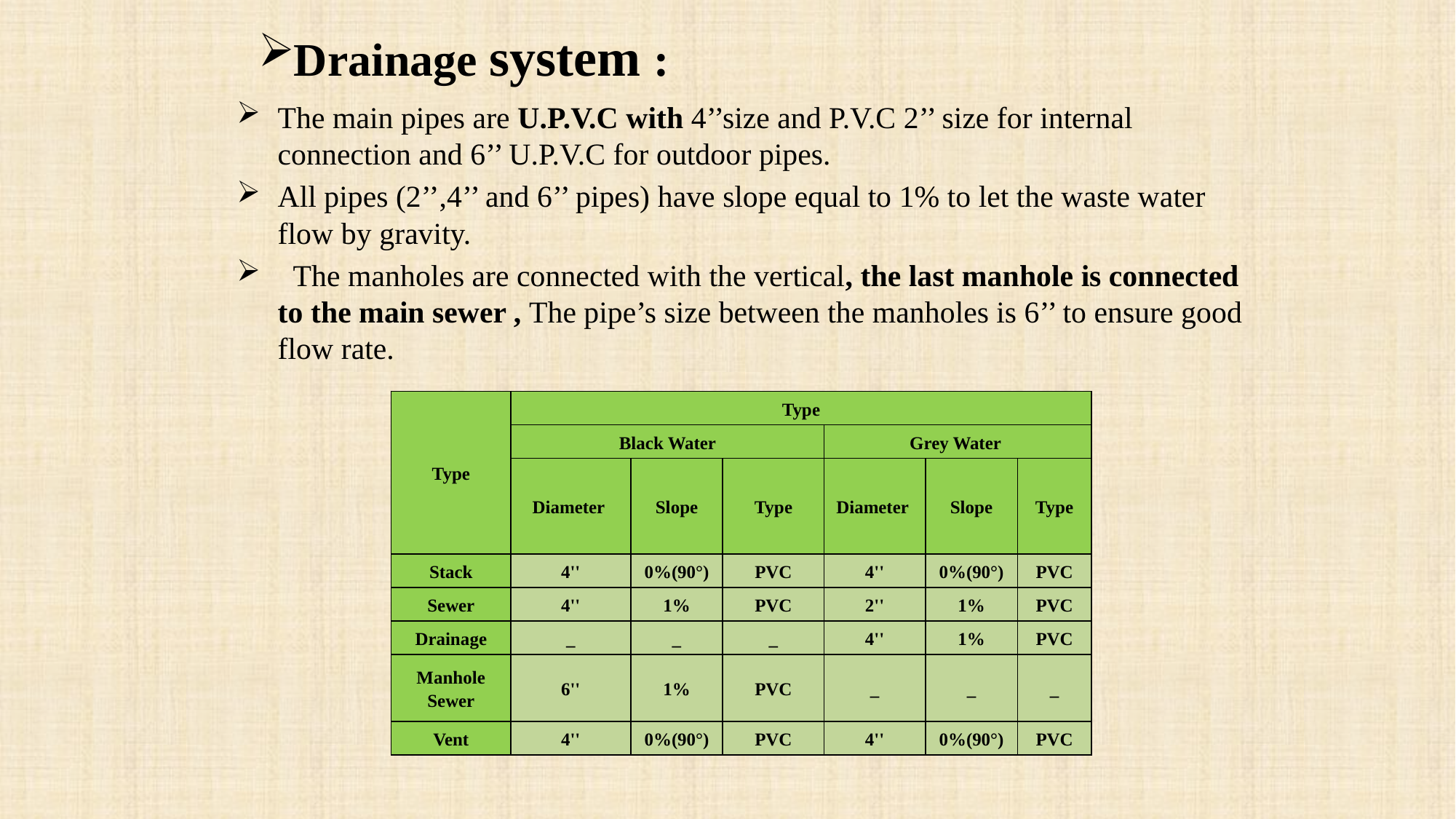

# Drainage system :
The main pipes are U.P.V.C with 4’’size and P.V.C 2’’ size for internal connection and 6’’ U.P.V.C for outdoor pipes.
All pipes (2’’,4’’ and 6’’ pipes) have slope equal to 1% to let the waste water flow by gravity.
  The manholes are connected with the vertical, the last manhole is connected   to the main sewer , The pipe’s size between the manholes is 6’’ to ensure good flow rate.

| Type | Type |  |  |  |  |  |
| --- | --- | --- | --- | --- | --- | --- |
|  | Black Water |  |  | Grey Water |  |  |
|  | Diameter | Slope | Type | Diameter | Slope | Type |
| Stack | 4'' | 0%(90°) | PVC | 4'' | 0%(90°) | PVC |
| Sewer | 4'' | 1% | PVC | 2'' | 1% | PVC |
| Drainage | \_ | \_ | \_ | 4'' | 1% | PVC |
| Manhole Sewer | 6'' | 1% | PVC | \_ | \_ | \_ |
| Vent | 4'' | 0%(90°) | PVC | 4'' | 0%(90°) | PVC |